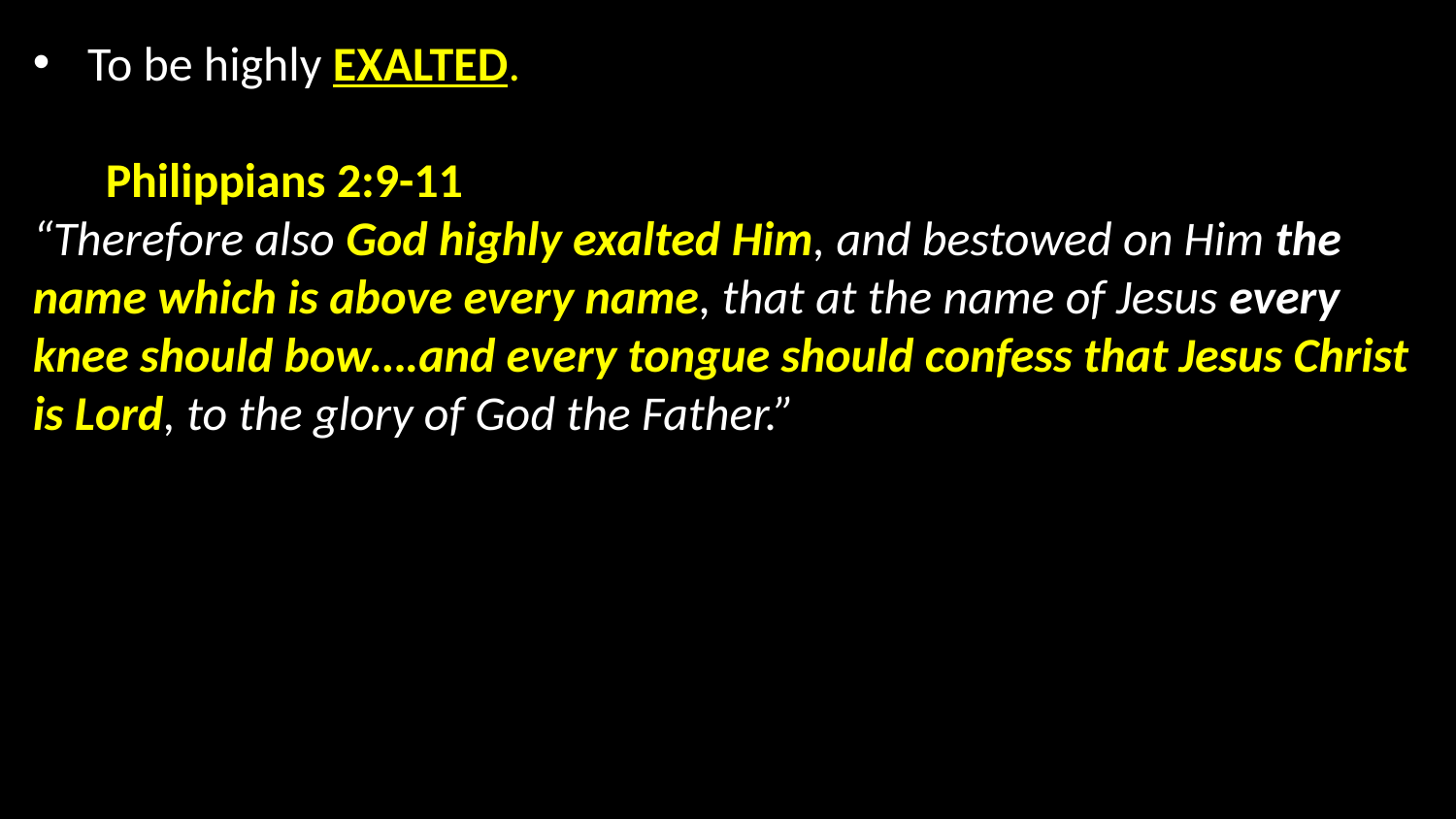

To be highly EXALTED.

Philippians 2:9-11
“Therefore also God highly exalted Him, and bestowed on Him the name which is above every name, that at the name of Jesus every knee should bow….and every tongue should confess that Jesus Christ is Lord, to the glory of God the Father.”